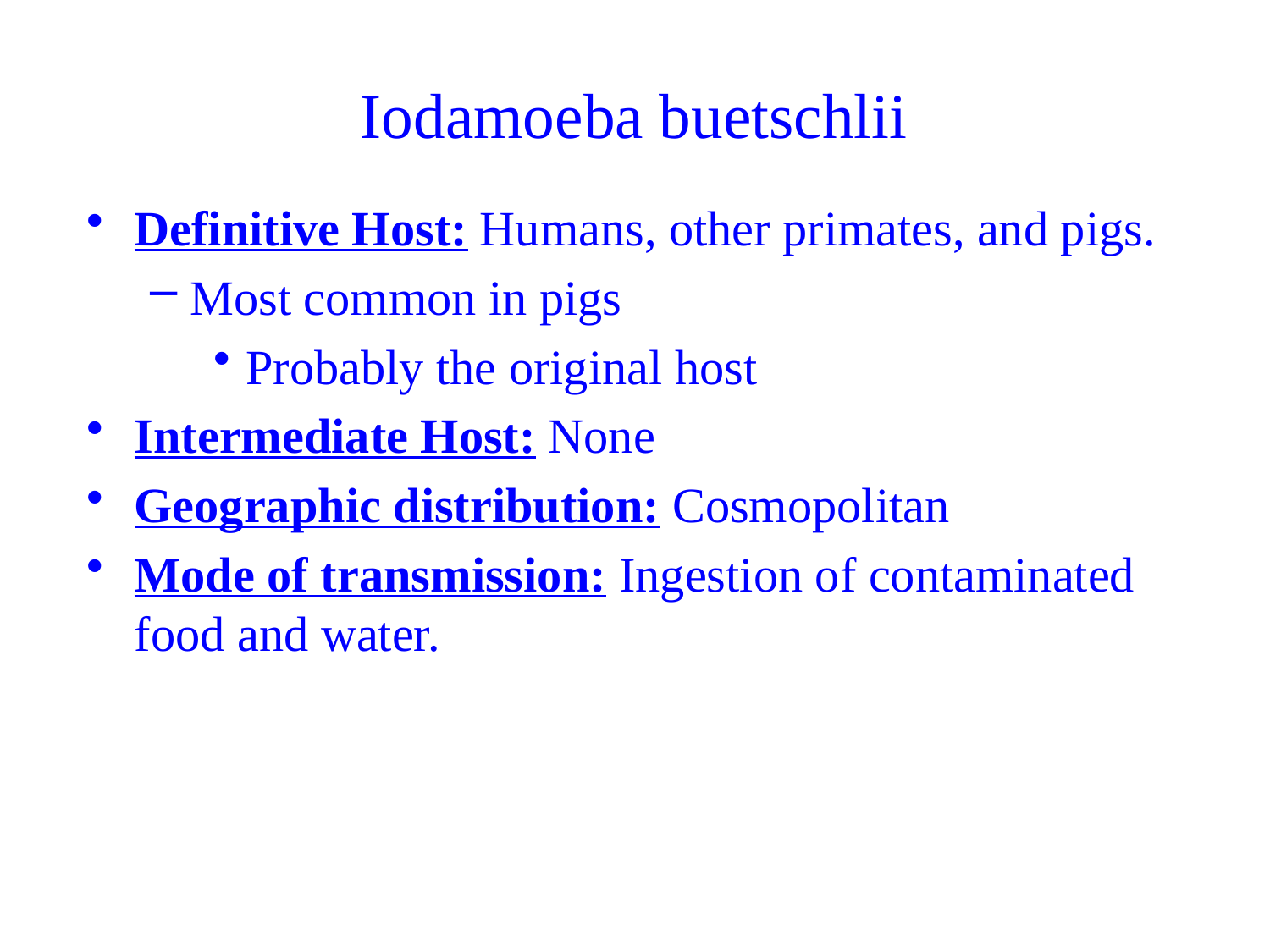

# Iodamoeba buetschlii
Definitive Host: Humans, other primates, and pigs.
Most common in pigs
Probably the original host
Intermediate Host: None
Geographic distribution: Cosmopolitan
Mode of transmission: Ingestion of contaminated food and water.